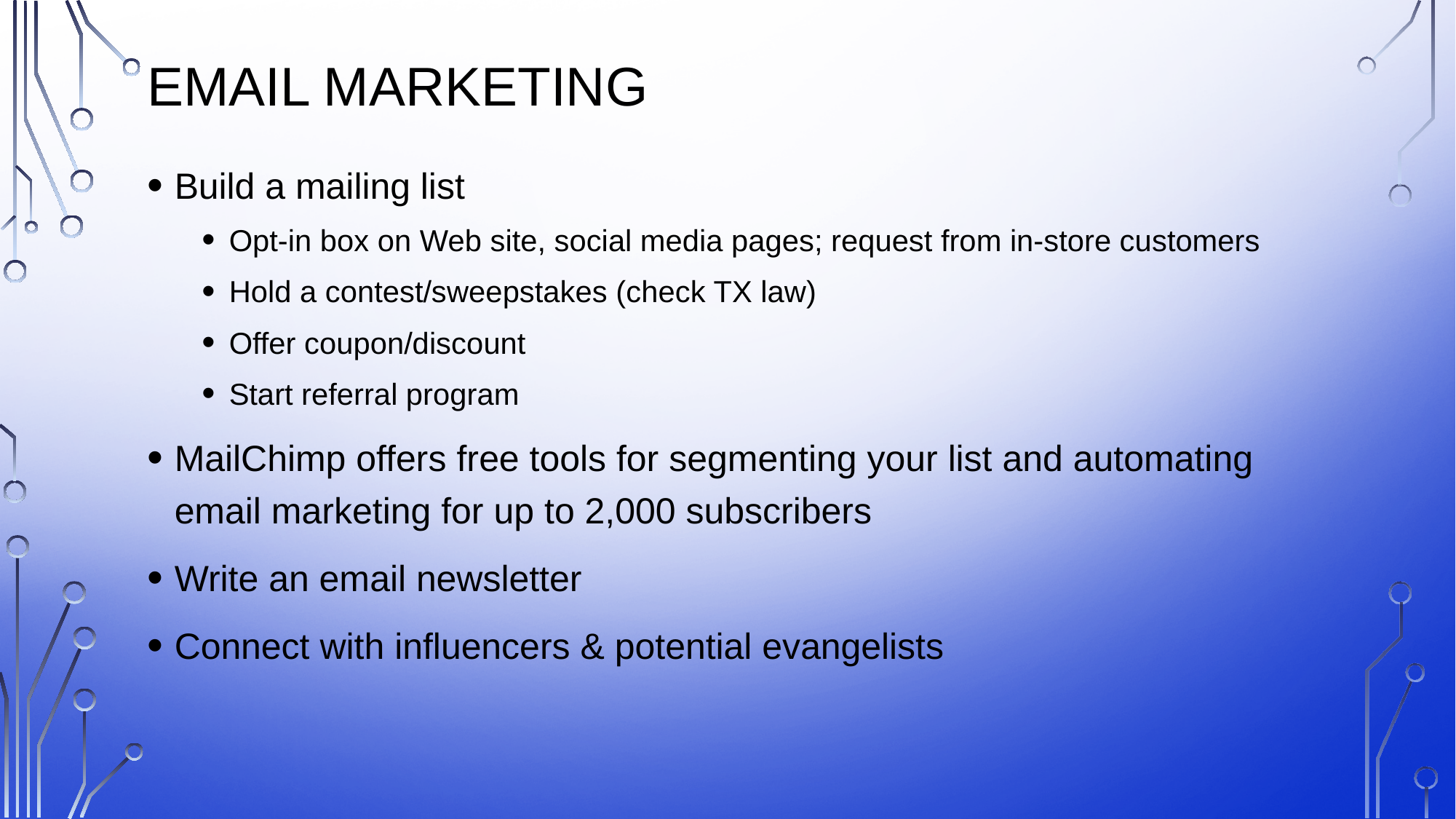

# Email Marketing
Build a mailing list
Opt-in box on Web site, social media pages; request from in-store customers
Hold a contest/sweepstakes (check TX law)
Offer coupon/discount
Start referral program
MailChimp offers free tools for segmenting your list and automating email marketing for up to 2,000 subscribers
Write an email newsletter
Connect with influencers & potential evangelists